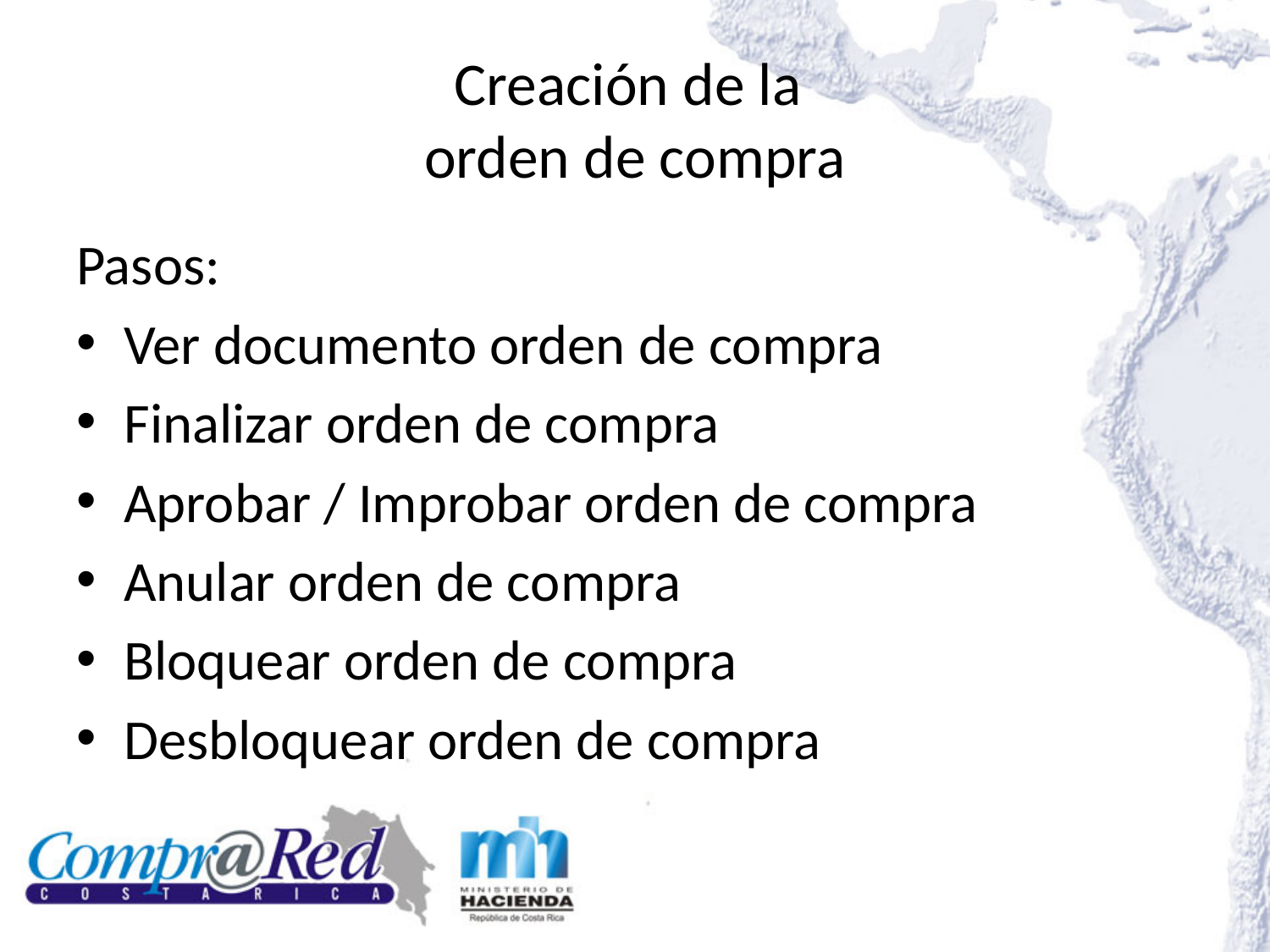

# Creación de la orden de compra
Pasos:
Ver documento orden de compra
Finalizar orden de compra
Aprobar / Improbar orden de compra
Anular orden de compra
Bloquear orden de compra
Desbloquear orden de compra